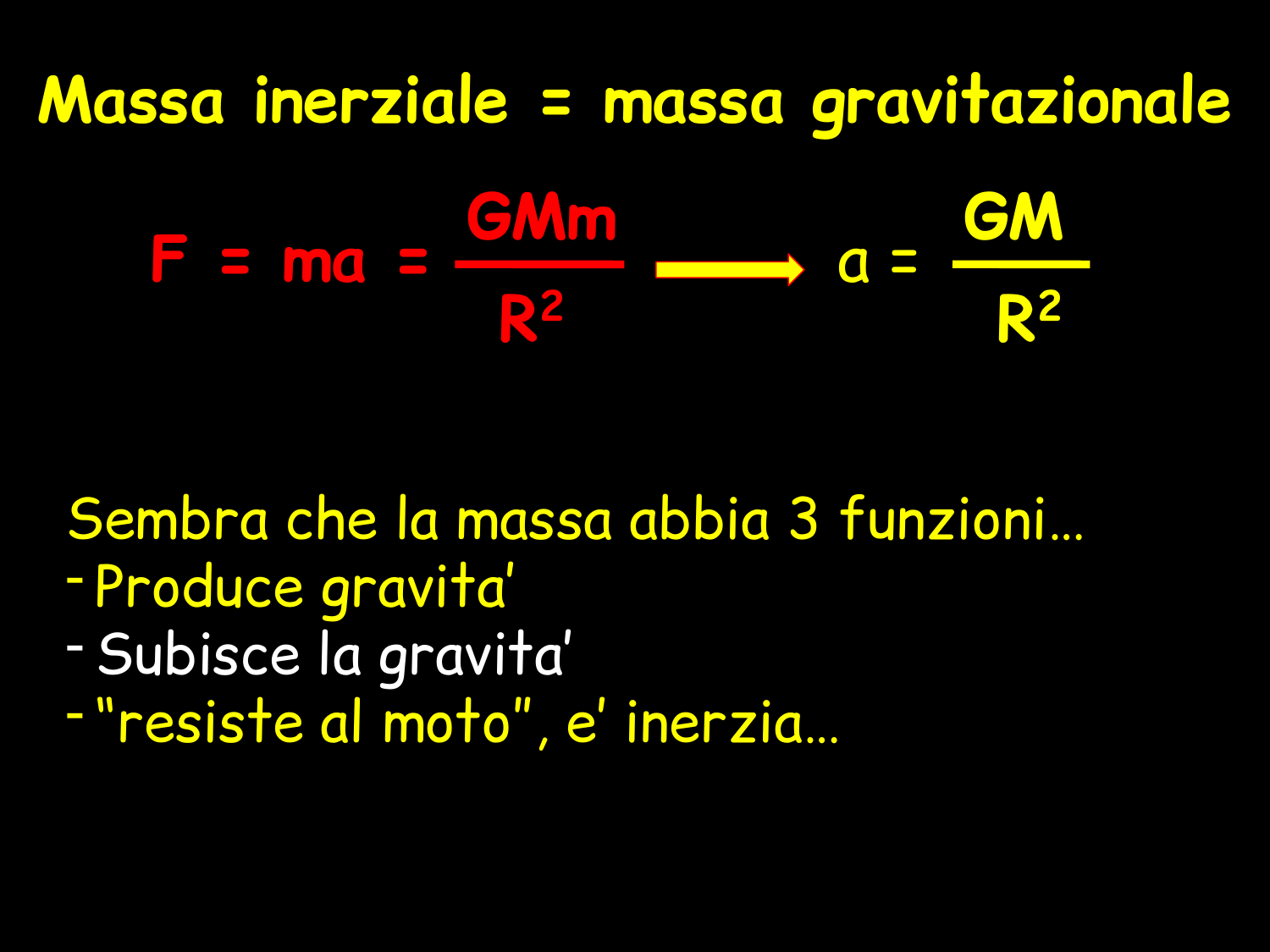

Massa inerziale = massa gravitazionale
GMm
R2
GM
R2
F = ma =
a =

Sembra che la massa abbia 3 funzioni…
Produce gravita’
Subisce la gravita’
“resiste al moto”, e’ inerzia…